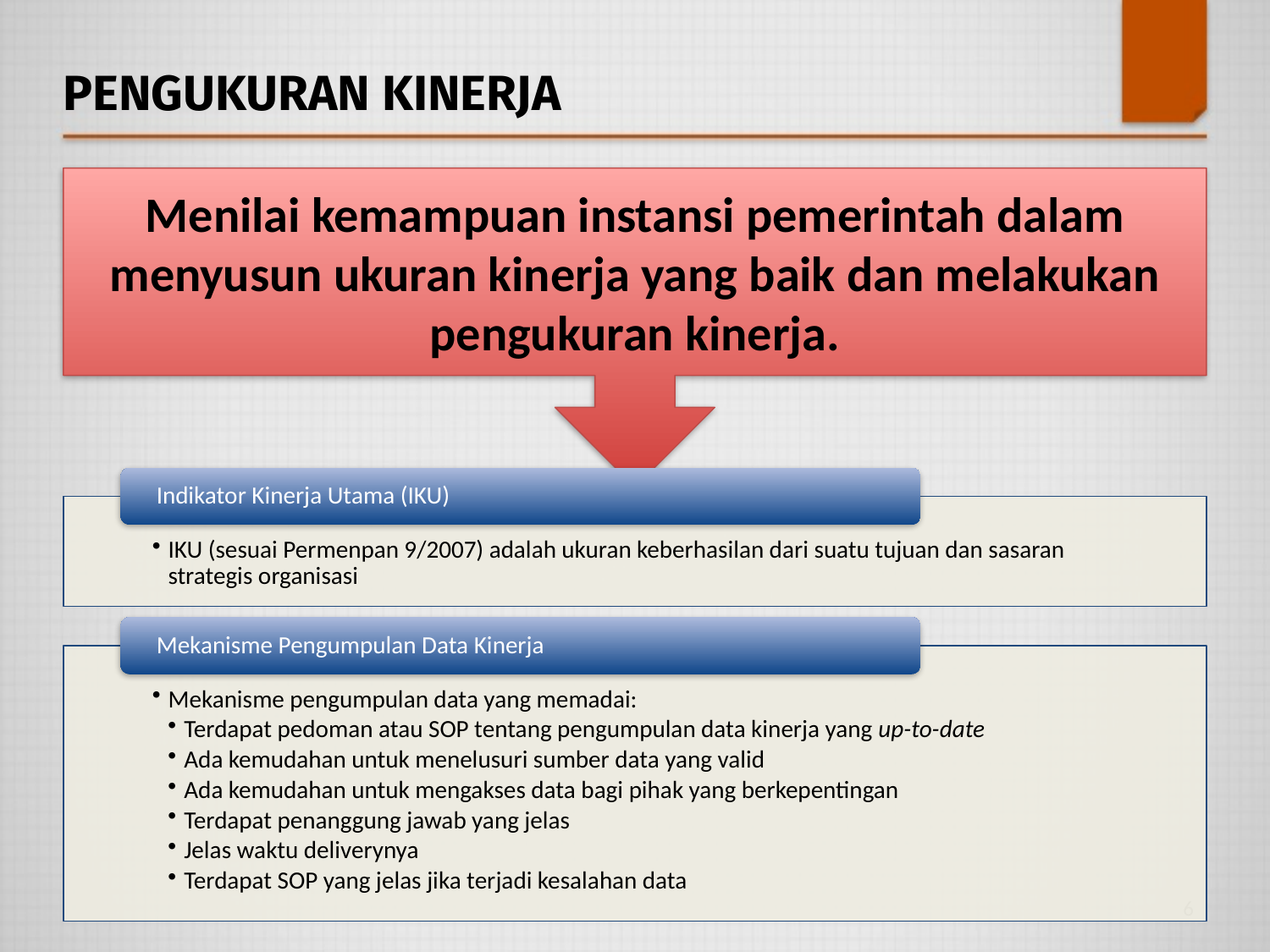

PENGUKURAN KINERJA
Menilai kemampuan instansi pemerintah dalam menyusun ukuran kinerja yang baik dan melakukan pengukuran kinerja.
IKU (sesuai Permenpan 9/2007) adalah ukuran keberhasilan dari suatu tujuan dan sasaran strategis organisasi
Indikator Kinerja Utama (IKU)
Mekanisme pengumpulan data yang memadai:
Terdapat pedoman atau SOP tentang pengumpulan data kinerja yang up-to-date
Ada kemudahan untuk menelusuri sumber data yang valid
Ada kemudahan untuk mengakses data bagi pihak yang berkepentingan
Terdapat penanggung jawab yang jelas
Jelas waktu deliverynya
Terdapat SOP yang jelas jika terjadi kesalahan data
Mekanisme Pengumpulan Data Kinerja
6